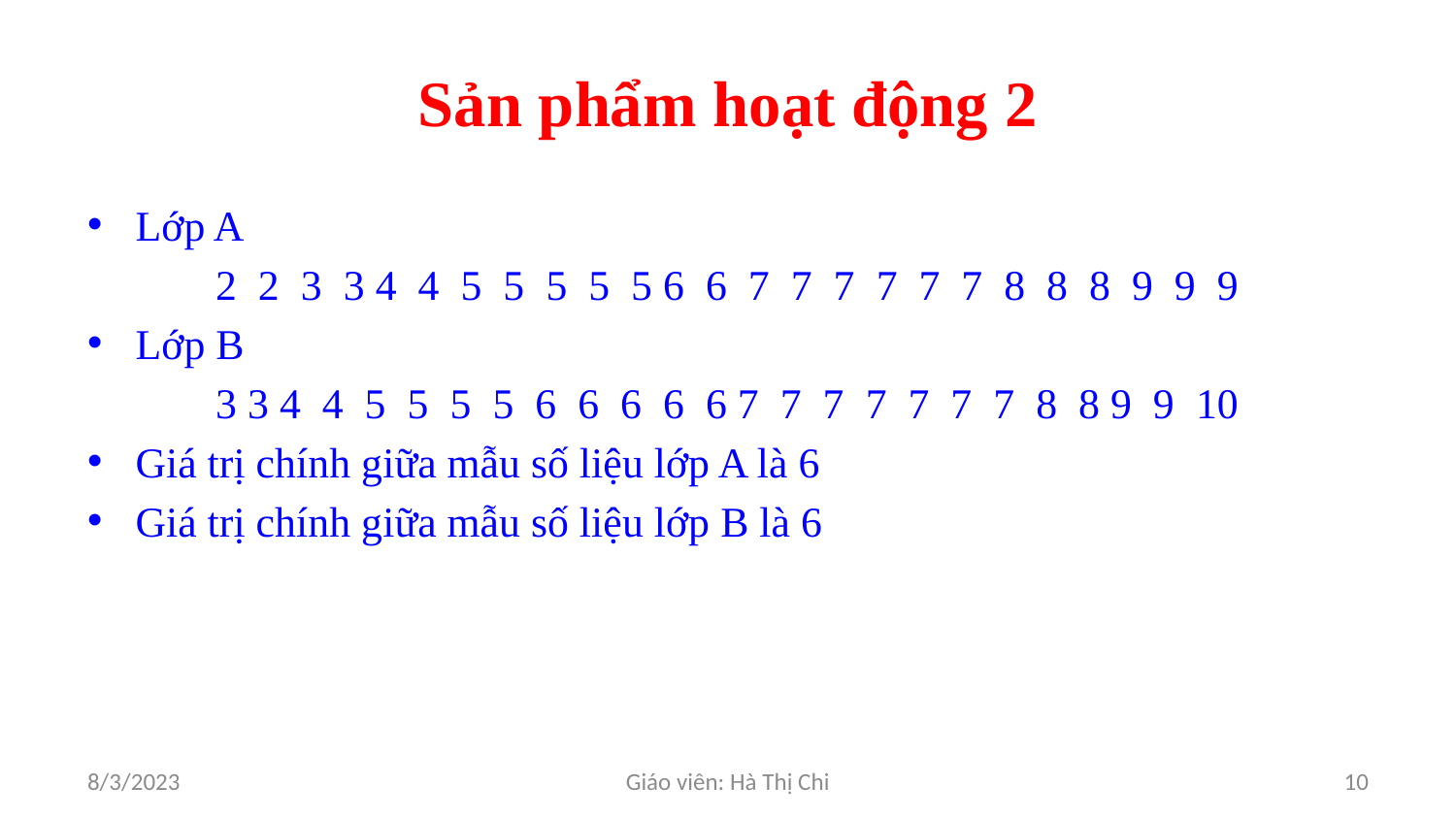

# Sản phẩm hoạt động 2
Lớp A
2  2  3  3 4  4  5  5  5  5  5 6  6  7  7  7  7  7  7  8  8  8  9  9  9
Lớp B
3 3 4  4  5  5  5  5  6  6  6  6  6 7  7  7  7  7  7  7  8  8 9  9  10
Giá trị chính giữa mẫu số liệu lớp A là 6
Giá trị chính giữa mẫu số liệu lớp B là 6

8/3/2023
Giáo viên: Hà Thị Chi
10